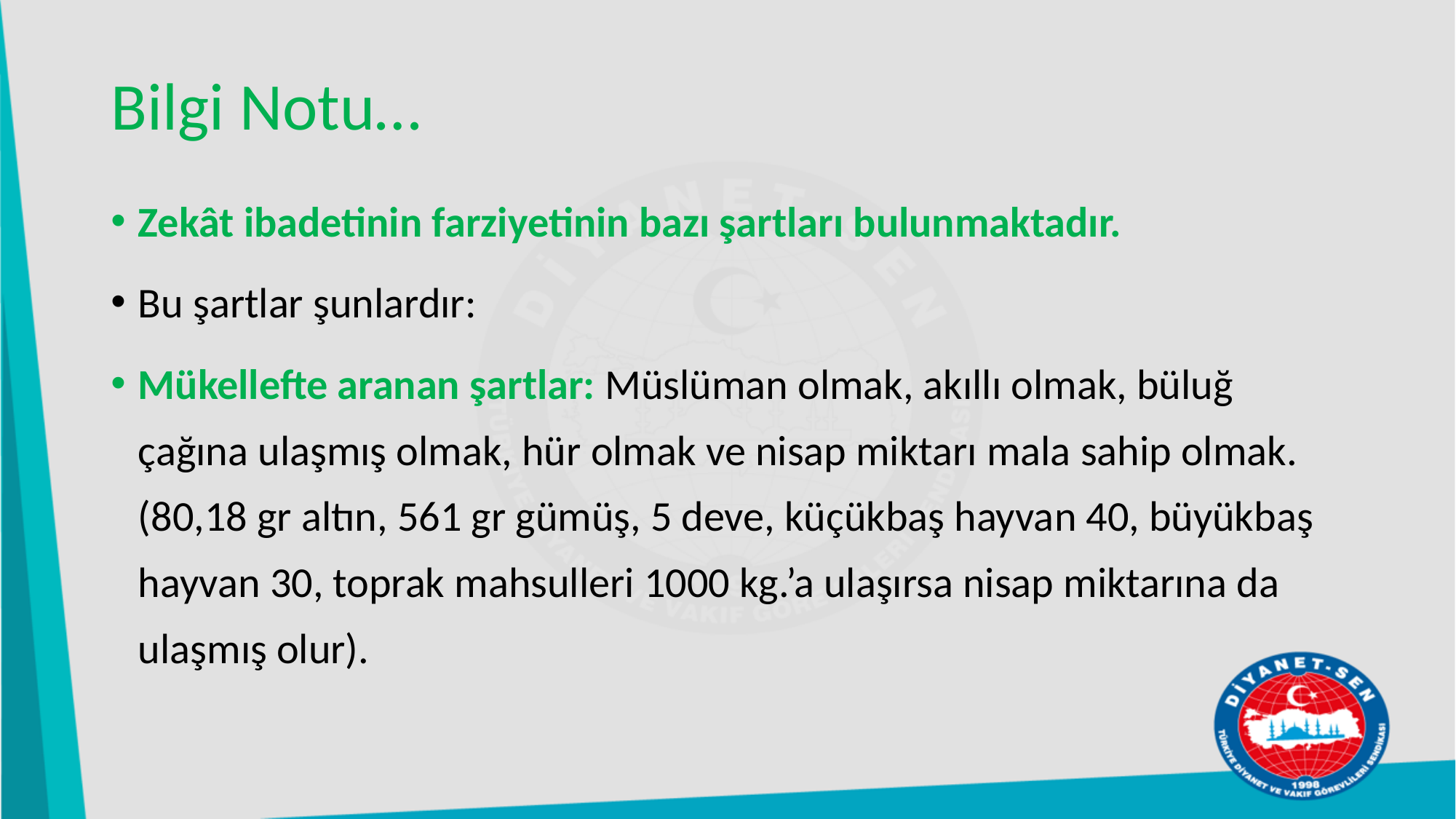

# Bilgi Notu…
Zekât ibadetinin farziyetinin bazı şartları bulunmaktadır.
Bu şartlar şunlardır:
Mükellefte aranan şartlar: Müslüman olmak, akıllı olmak, büluğ çağına ulaşmış olmak, hür olmak ve nisap miktarı mala sahip olmak. (80,18 gr altın, 561 gr gümüş, 5 deve, küçükbaş hayvan 40, büyükbaş hayvan 30, toprak mahsulleri 1000 kg.’a ulaşırsa nisap miktarına da ulaşmış olur).